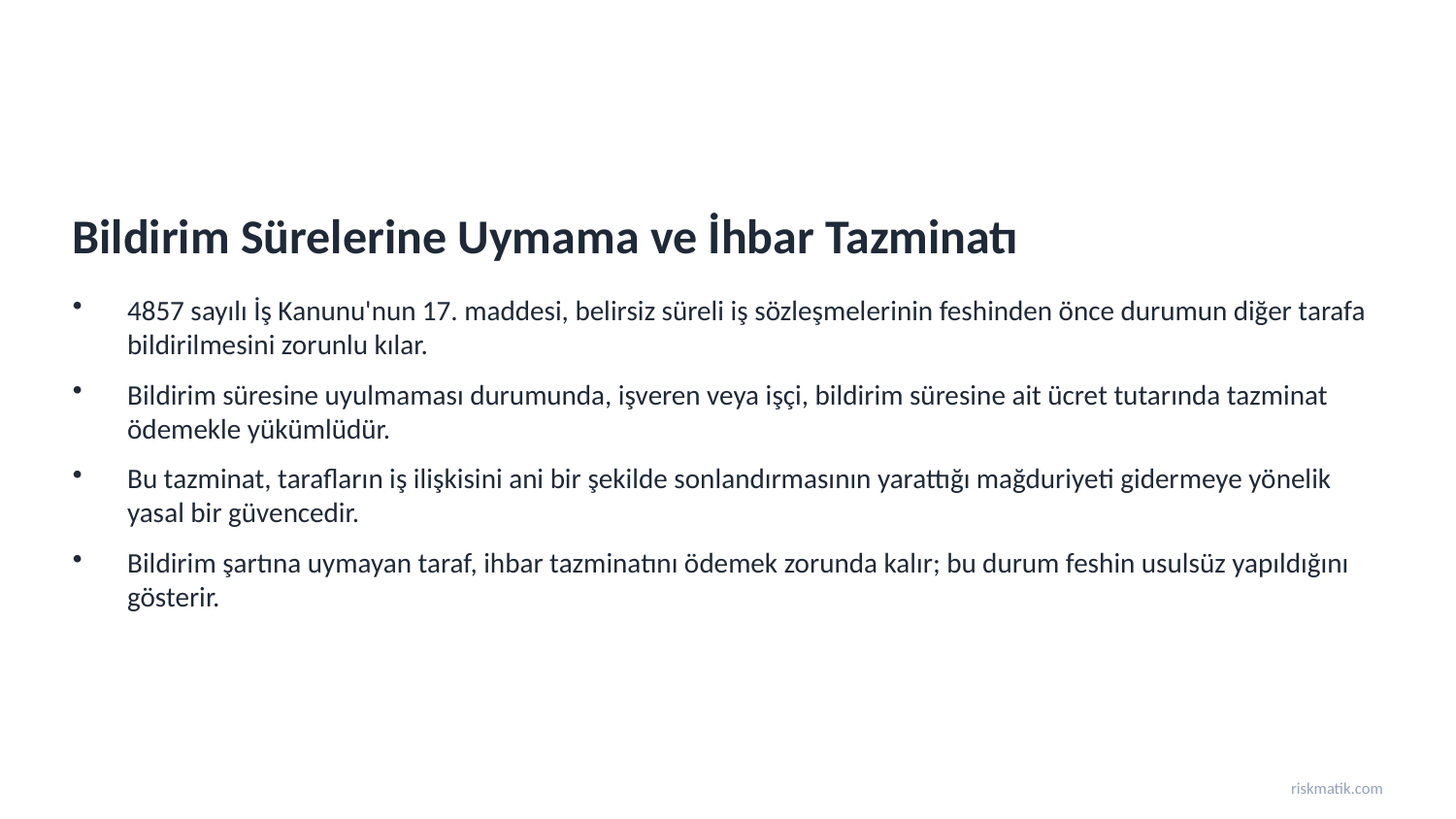

Bildirim Sürelerine Uymama ve İhbar Tazminatı
4857 sayılı İş Kanunu'nun 17. maddesi, belirsiz süreli iş sözleşmelerinin feshinden önce durumun diğer tarafa bildirilmesini zorunlu kılar.
Bildirim süresine uyulmaması durumunda, işveren veya işçi, bildirim süresine ait ücret tutarında tazminat ödemekle yükümlüdür.
Bu tazminat, tarafların iş ilişkisini ani bir şekilde sonlandırmasının yarattığı mağduriyeti gidermeye yönelik yasal bir güvencedir.
Bildirim şartına uymayan taraf, ihbar tazminatını ödemek zorunda kalır; bu durum feshin usulsüz yapıldığını gösterir.
riskmatik.com